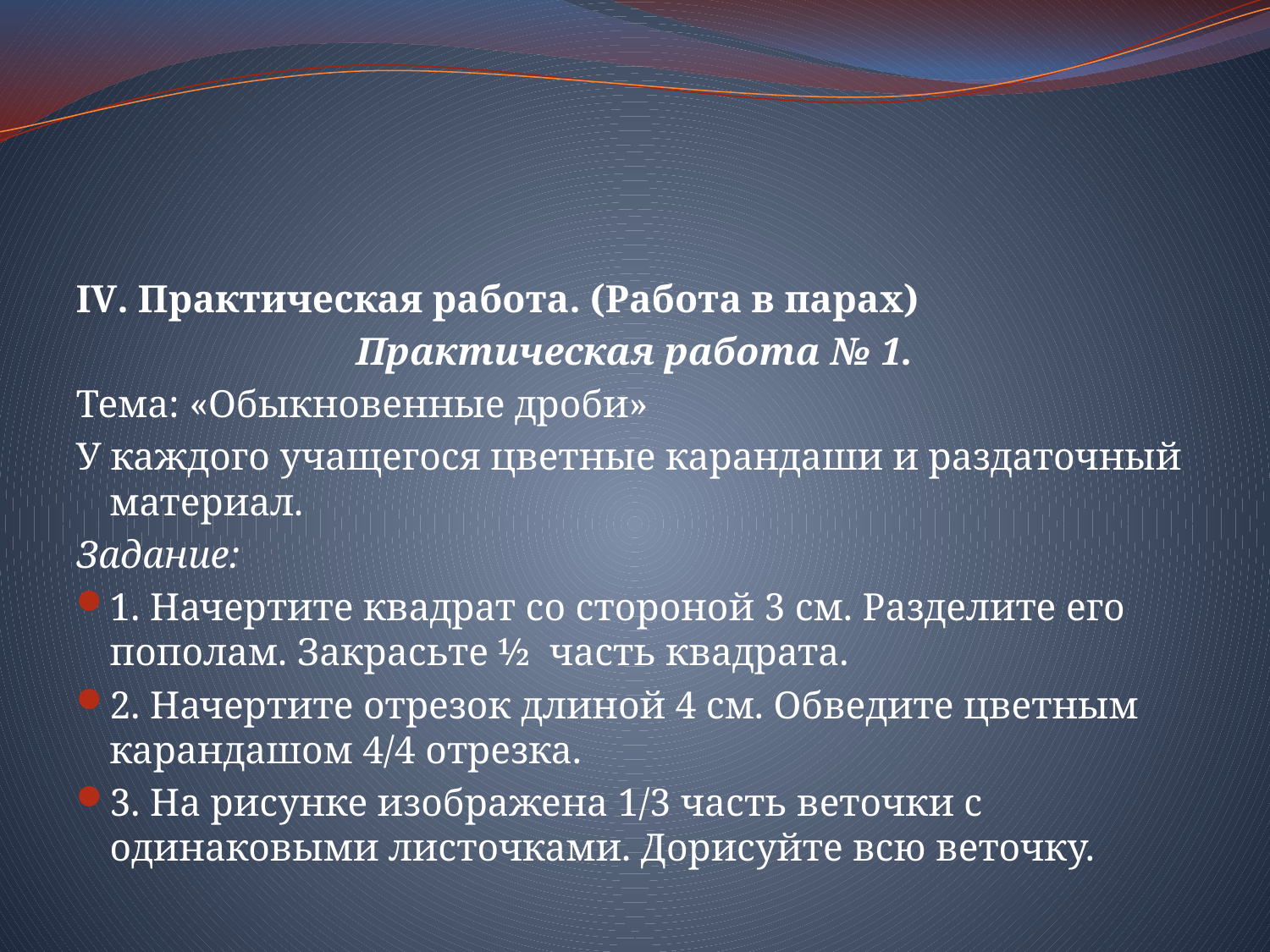

#
IV. Практическая работа. (Работа в парах)
Практическая работа № 1.
Тема: «Обыкновенные дроби»
У каждого учащегося цветные карандаши и раздаточный материал.
Задание:
1. Начертите квадрат со стороной 3 см. Разделите его пополам. Закрасьте ½  часть квадрата.
2. Начертите отрезок длиной 4 см. Обведите цветным карандашом 4/4 отрезка.
3. На рисунке изображена 1/3 часть веточки с одинаковыми листочками. Дорисуйте всю веточку.